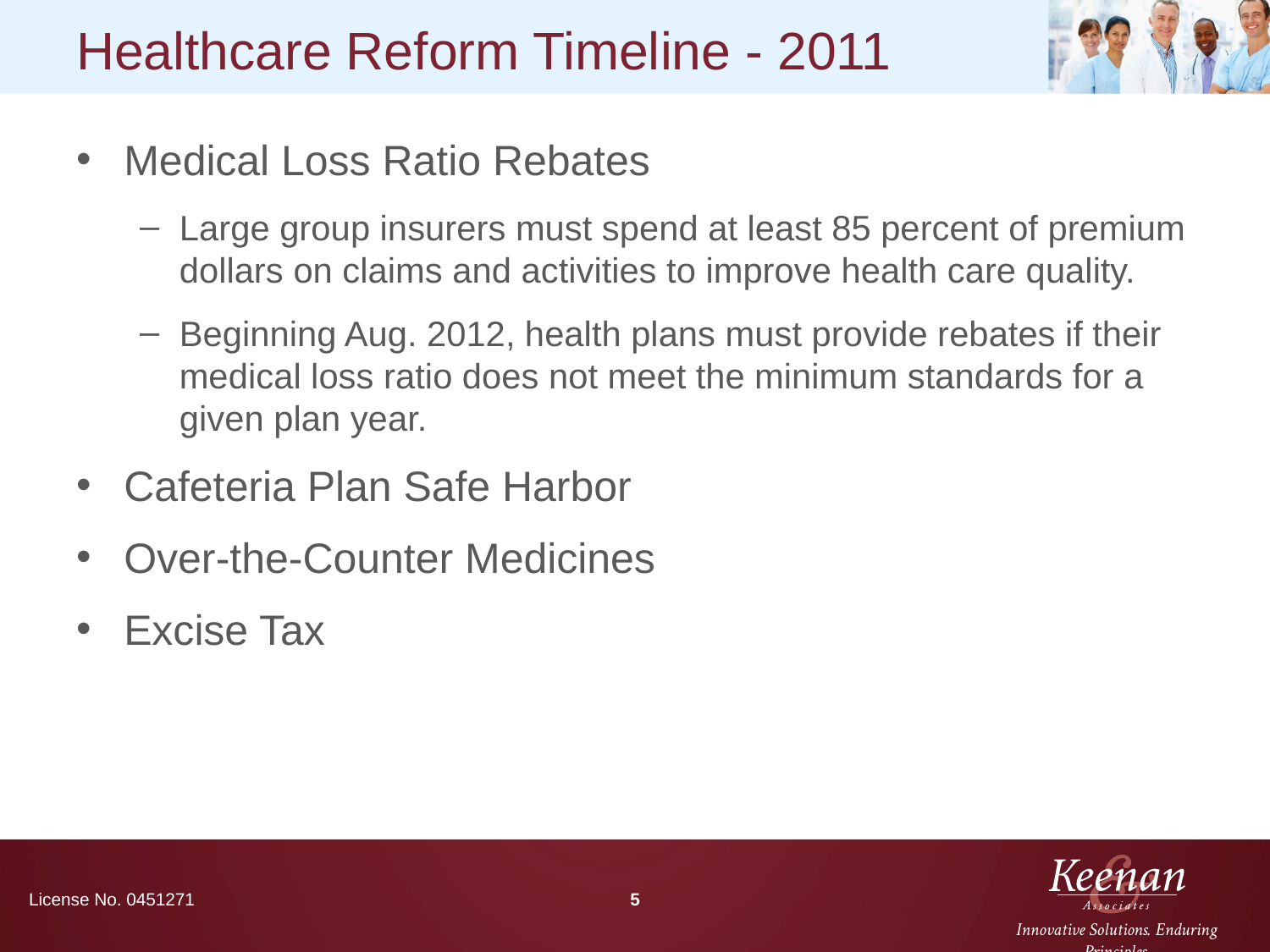

# Healthcare Reform Timeline - 2011
Medical Loss Ratio Rebates
Large group insurers must spend at least 85 percent of premium dollars on claims and activities to improve health care quality.
Beginning Aug. 2012, health plans must provide rebates if their medical loss ratio does not meet the minimum standards for a given plan year.
Cafeteria Plan Safe Harbor
Over-the-Counter Medicines
Excise Tax